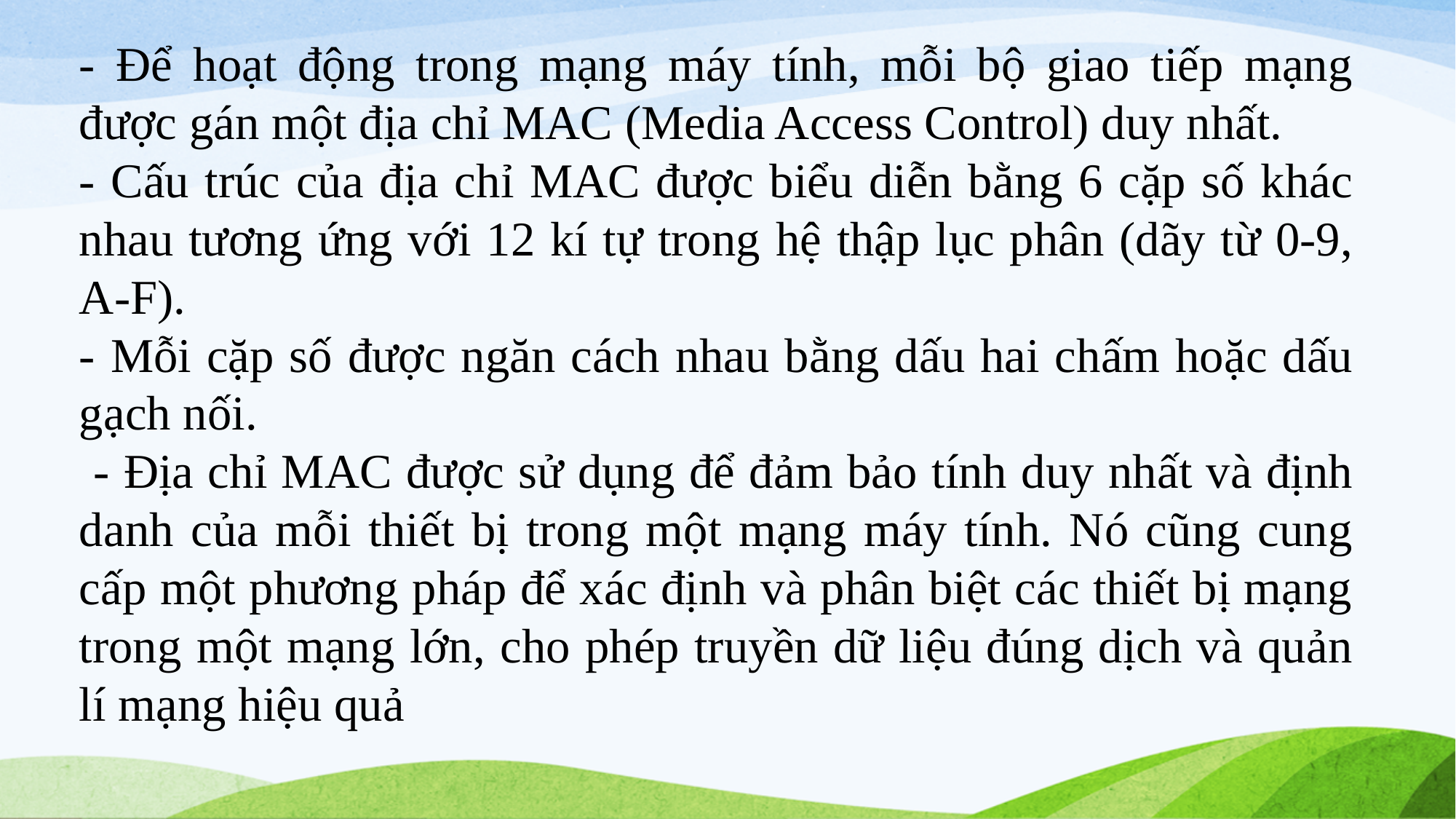

- Để hoạt động trong mạng máy tính, mỗi bộ giao tiếp mạng được gán một địa chỉ MAC (Media Access Control) duy nhất.
- Cấu trúc của địa chỉ MAC được biểu diễn bằng 6 cặp số khác nhau tương ứng với 12 kí tự trong hệ thập lục phân (dãy từ 0-9, A-F).
- Mỗi cặp số được ngăn cách nhau bằng dấu hai chấm hoặc dấu gạch nối.
 - Địa chỉ MAC được sử dụng để đảm bảo tính duy nhất và định danh của mỗi thiết bị trong một mạng máy tính. Nó cũng cung cấp một phương pháp để xác định và phân biệt các thiết bị mạng trong một mạng lớn, cho phép truyền dữ liệu đúng dịch và quản lí mạng hiệu quả